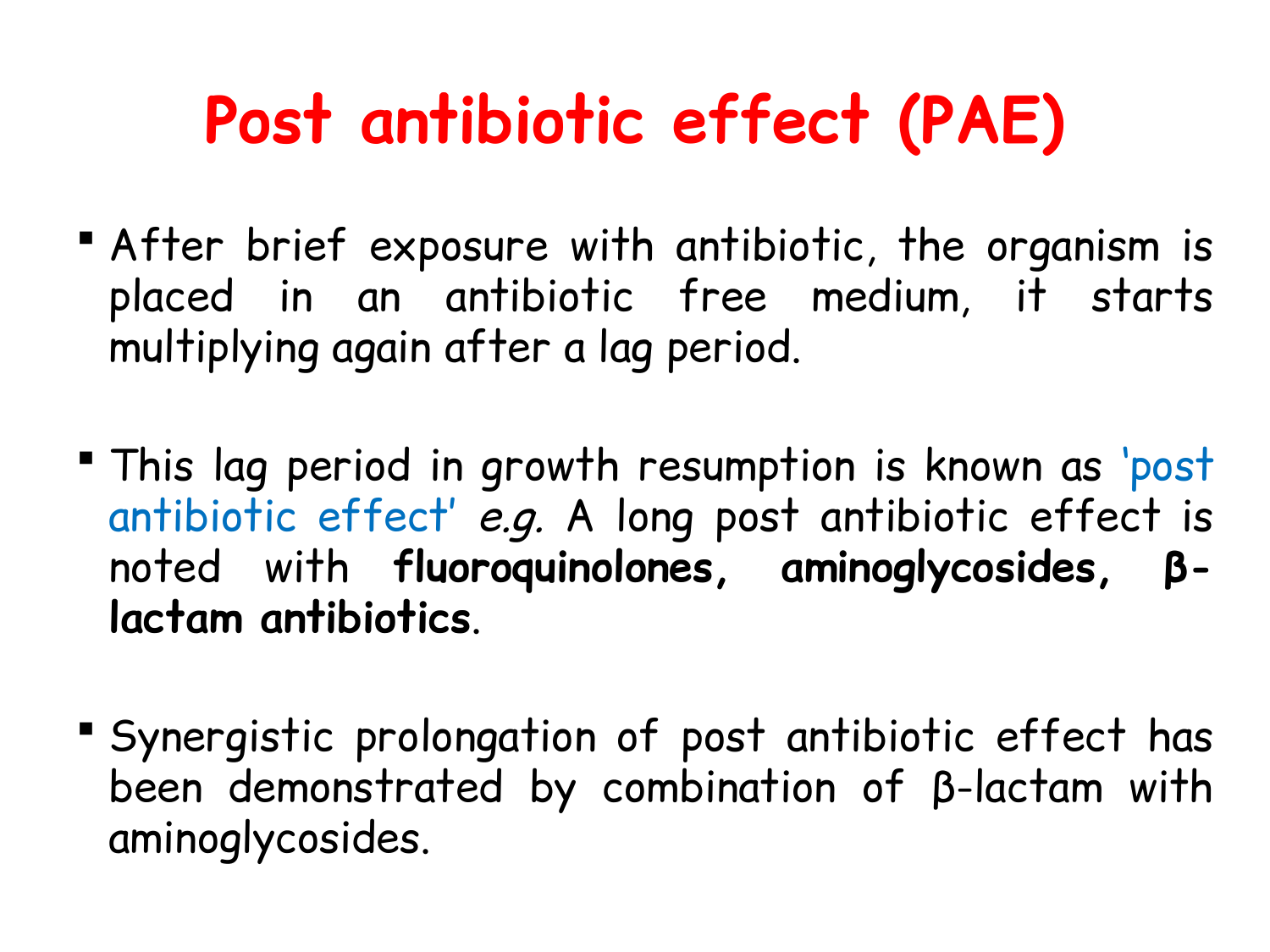

# Post antibiotic effect (PAE)
After brief exposure with antibiotic, the organism is placed in an antibiotic free medium, it starts multiplying again after a lag period.

This lag period in growth resumption is known as ‘post antibiotic effect’ e.g. A long post antibiotic effect is noted with fluoroquinolones, aminoglycosides, β-lactam antibiotics.

Synergistic prolongation of post antibiotic effect has been demonstrated by combination of β-lactam with aminoglycosides.